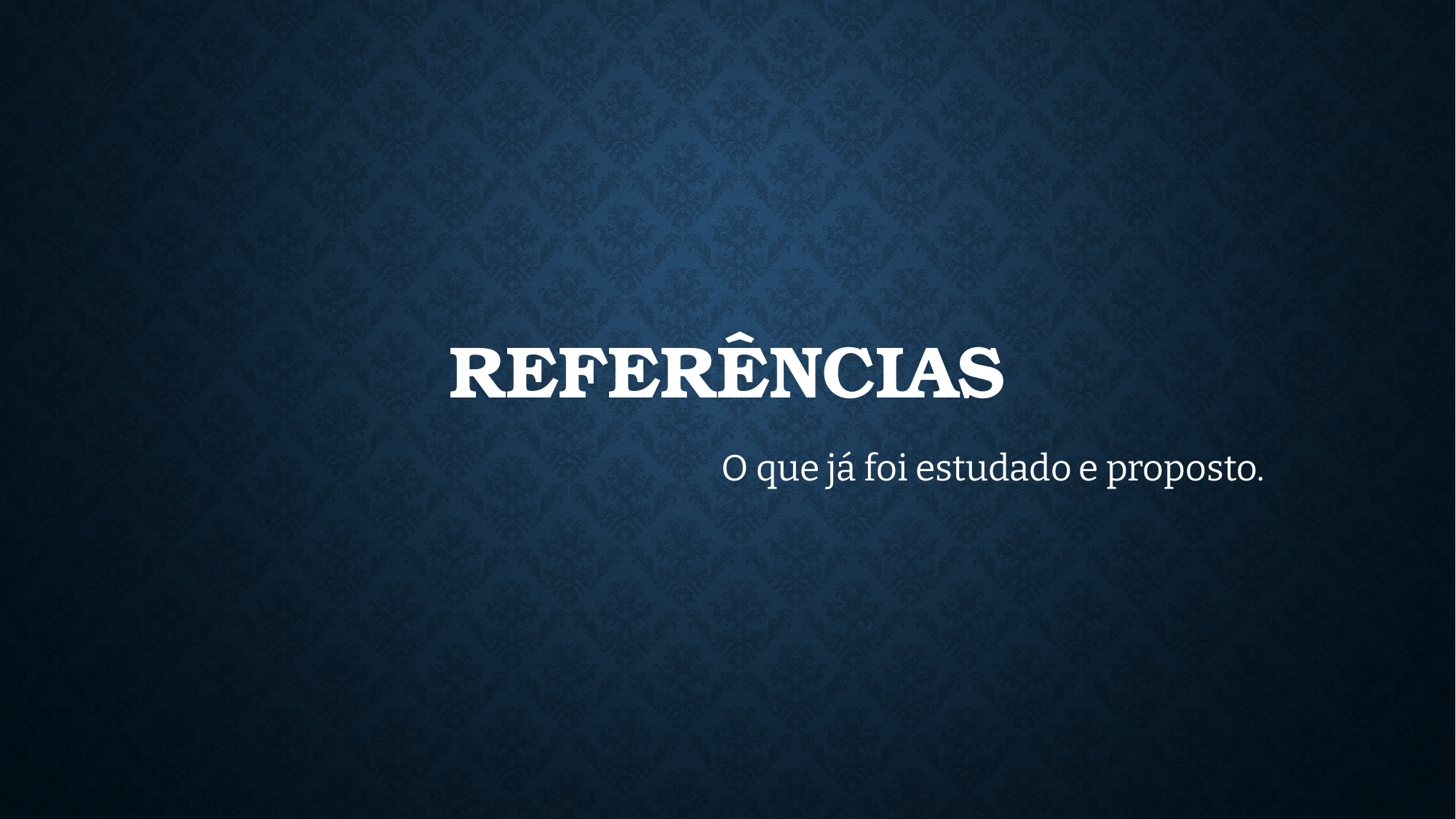

# Referências
O que já foi estudado e proposto.